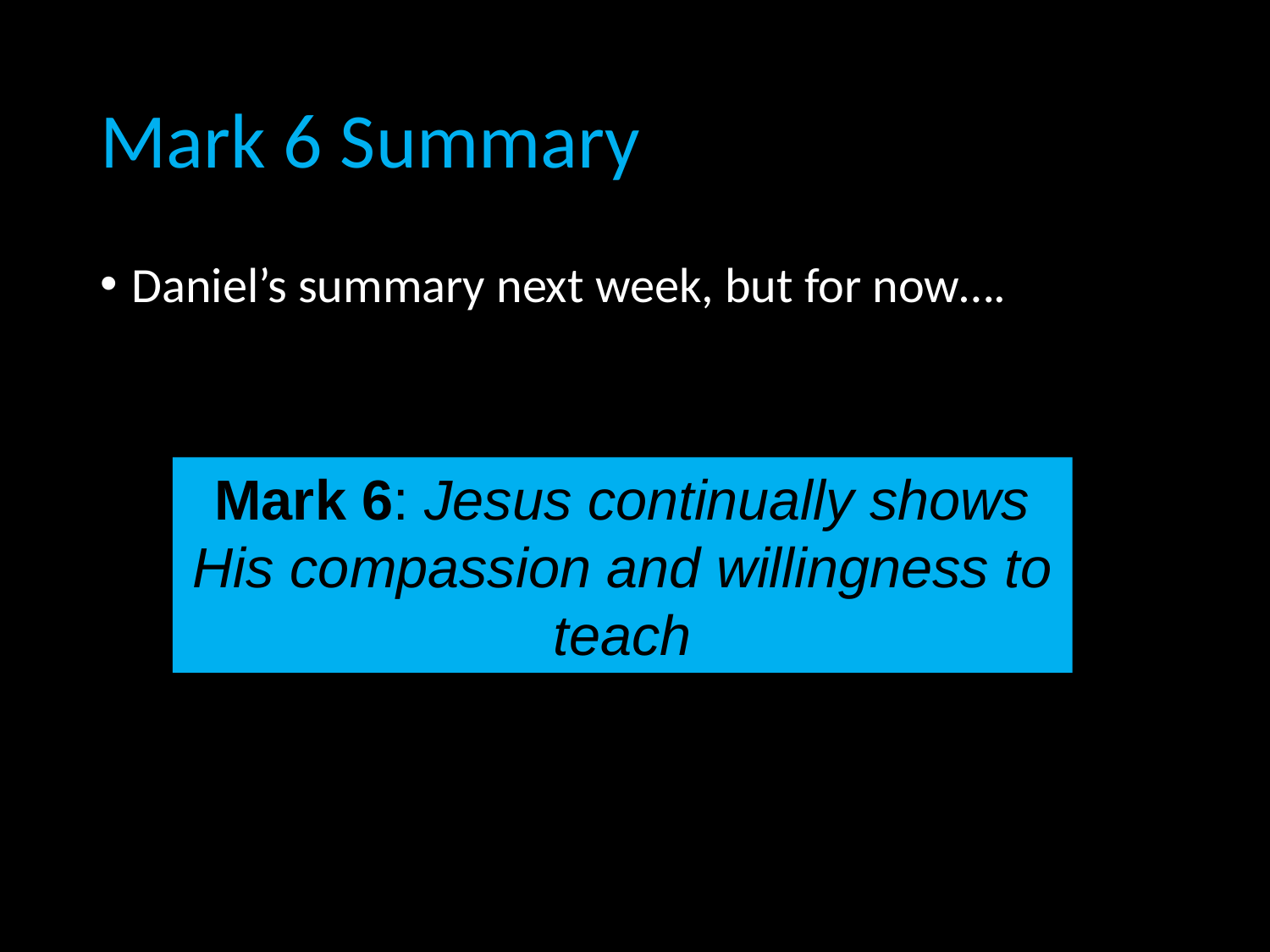

# Mark 6 Summary
Daniel’s summary next week, but for now….

Mark 6: Jesus continually shows His compassion and willingness to teach